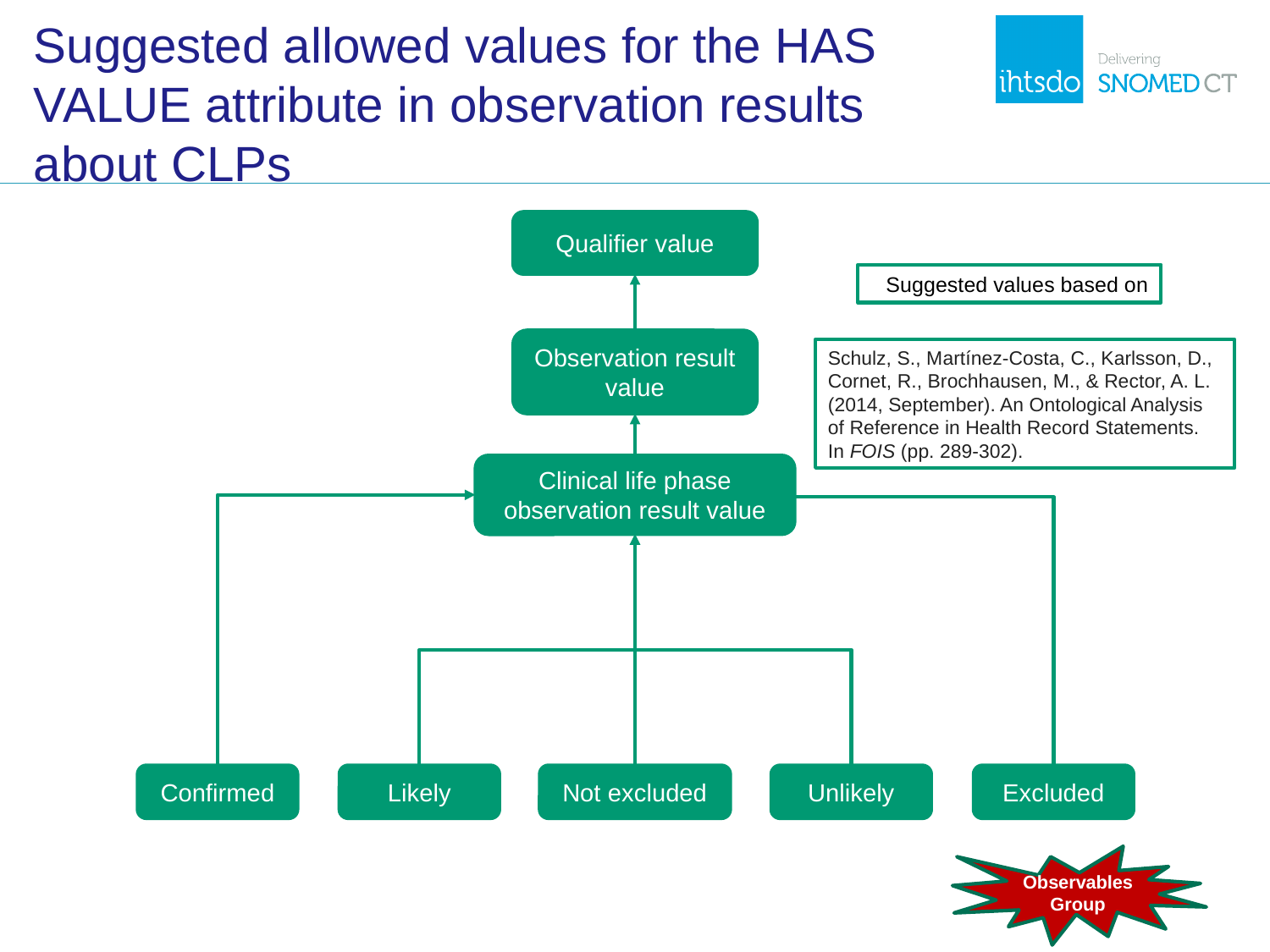

# Suggested allowed values for the HAS VALUE attribute in observation results about CLPs
Qualifier value
Suggested values based on
Observation result value
Schulz, S., Martínez-Costa, C., Karlsson, D., Cornet, R., Brochhausen, M., & Rector, A. L. (2014, September). An Ontological Analysis of Reference in Health Record Statements. In FOIS (pp. 289-302).
Clinical life phase observation result value
Confirmed
Likely
Not excluded
Unlikely
Excluded
Observables Group